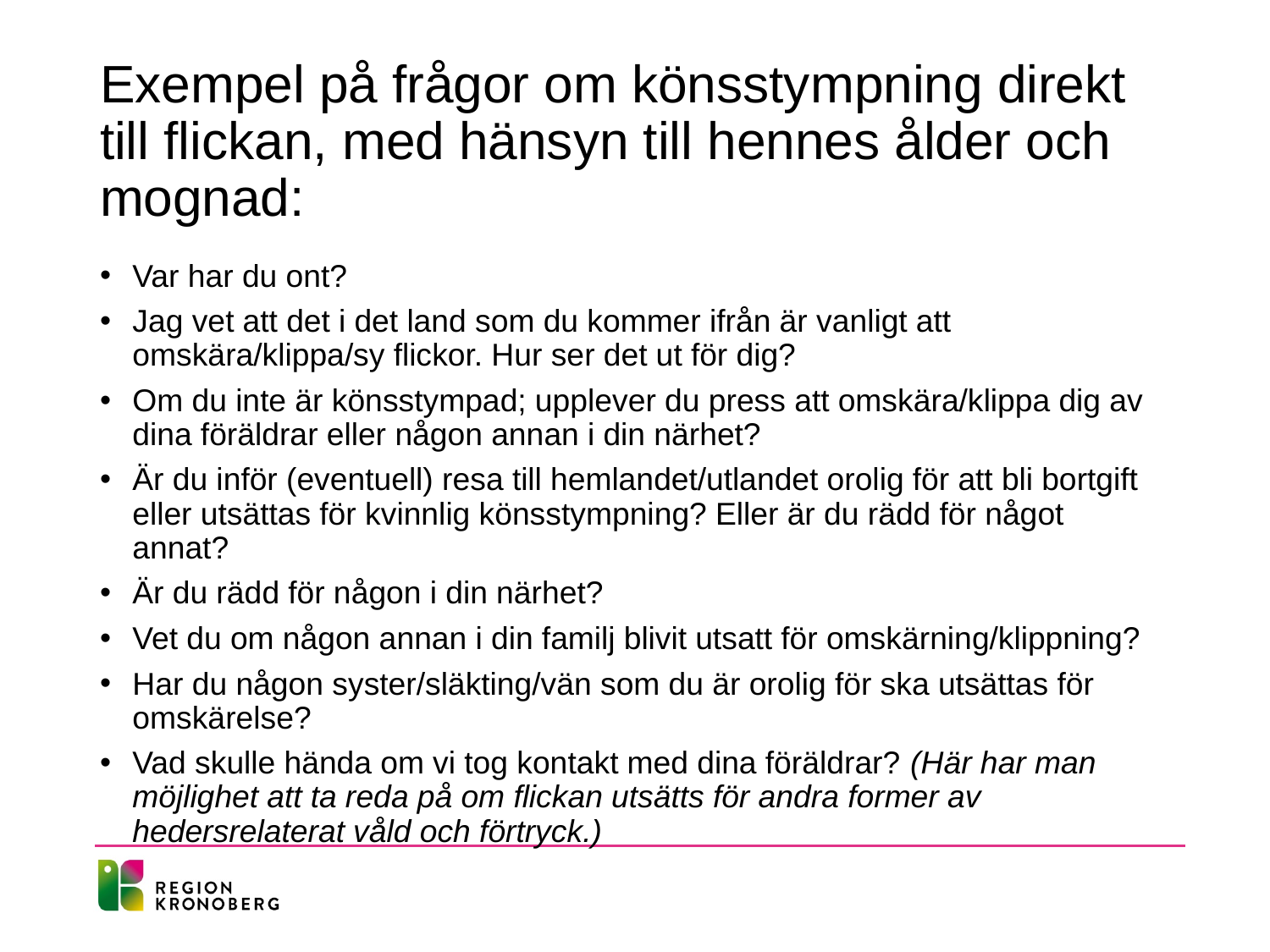

# Exempel på frågor om könsstympning direkt till flickan, med hänsyn till hennes ålder och mognad:
Var har du ont?
Jag vet att det i det land som du kommer ifrån är vanligt att omskära/klippa/sy flickor. Hur ser det ut för dig?
Om du inte är könsstympad; upplever du press att omskära/klippa dig av dina föräldrar eller någon annan i din närhet?
Är du inför (eventuell) resa till hemlandet/utlandet orolig för att bli bortgift eller utsättas för kvinnlig könsstympning? Eller är du rädd för något annat?
Är du rädd för någon i din närhet?
Vet du om någon annan i din familj blivit utsatt för omskärning/klippning?
Har du någon syster/släkting/vän som du är orolig för ska utsättas för omskärelse?
Vad skulle hända om vi tog kontakt med dina föräldrar? (Här har man möjlighet att ta reda på om flickan utsätts för andra former av hedersrelaterat våld och förtryck.)